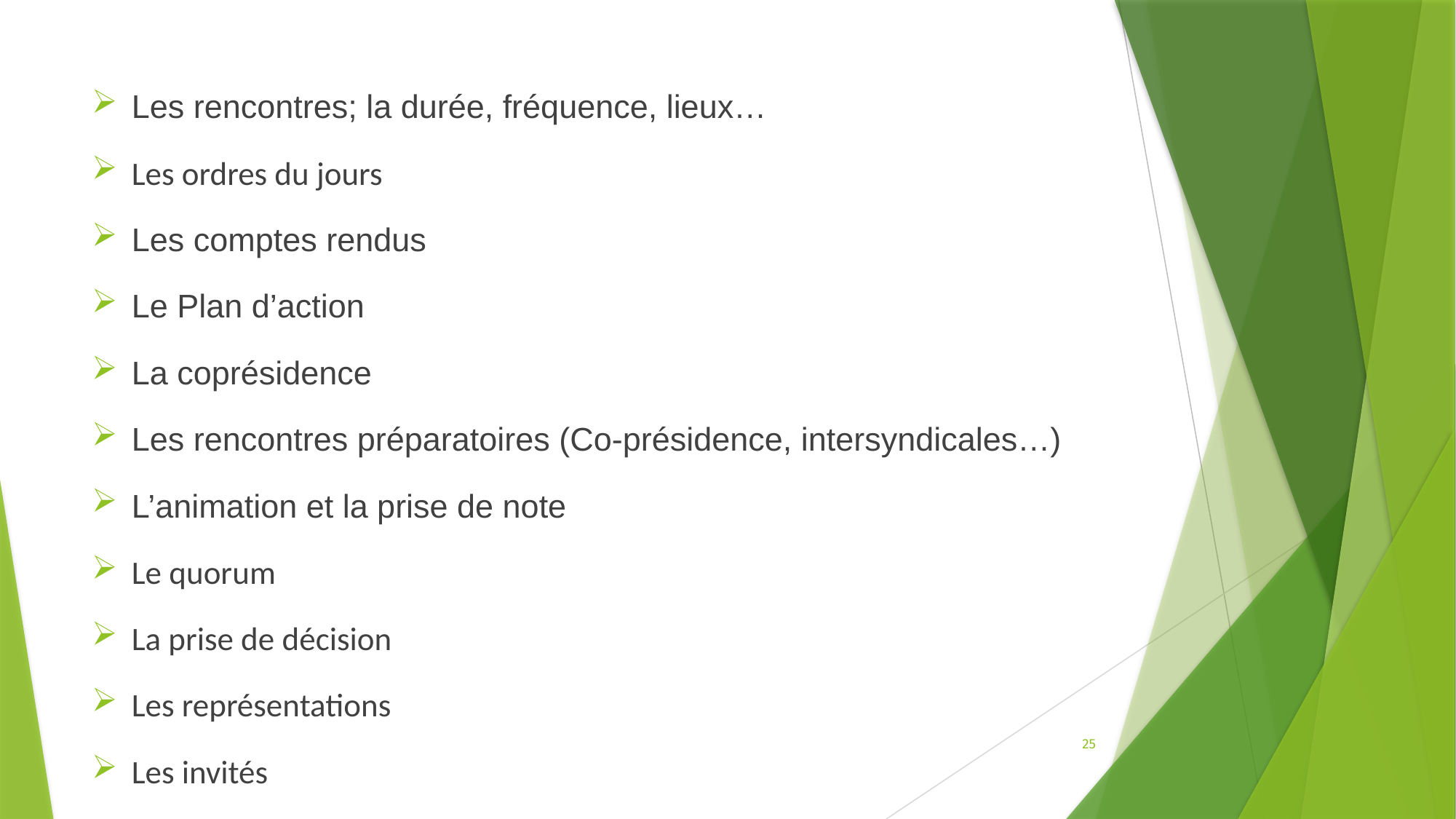

Les rencontres; la durée, fréquence, lieux…
Les ordres du jours
Les comptes rendus
Le Plan d’action
La coprésidence
Les rencontres préparatoires (Co-présidence, intersyndicales…)
L’animation et la prise de note
Le quorum
La prise de décision
Les représentations
Les invités

25